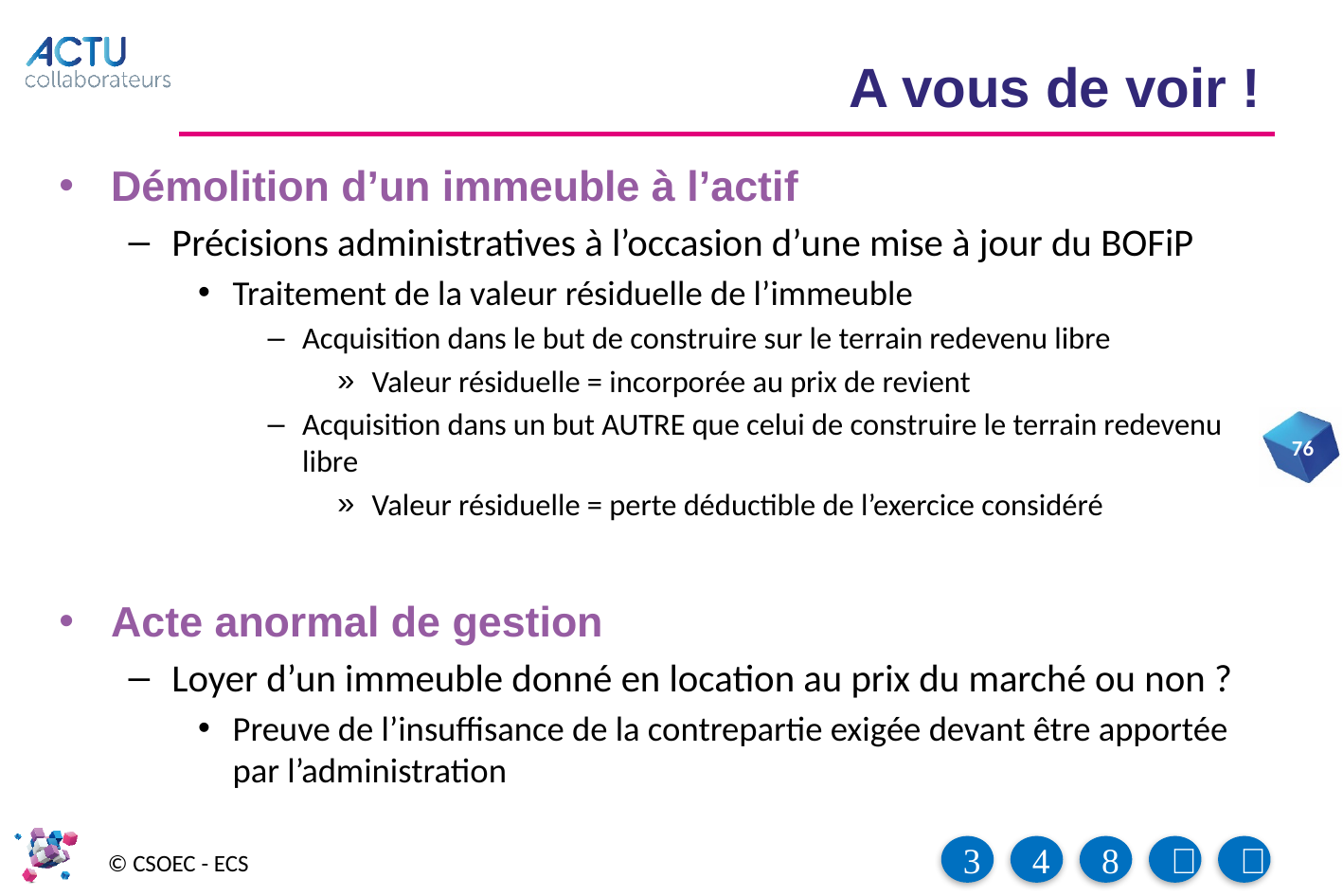

# A vous de voir !
Démolition d’un immeuble à l’actif
Précisions administratives à l’occasion d’une mise à jour du BOFiP
Traitement de la valeur résiduelle de l’immeuble
Acquisition dans le but de construire sur le terrain redevenu libre
Valeur résiduelle = incorporée au prix de revient
Acquisition dans un but AUTRE que celui de construire le terrain redevenu libre
Valeur résiduelle = perte déductible de l’exercice considéré

Acte anormal de gestion
Loyer d’un immeuble donné en location au prix du marché ou non ?
Preuve de l’insuffisance de la contrepartie exigée devant être apportée par l’administration
76